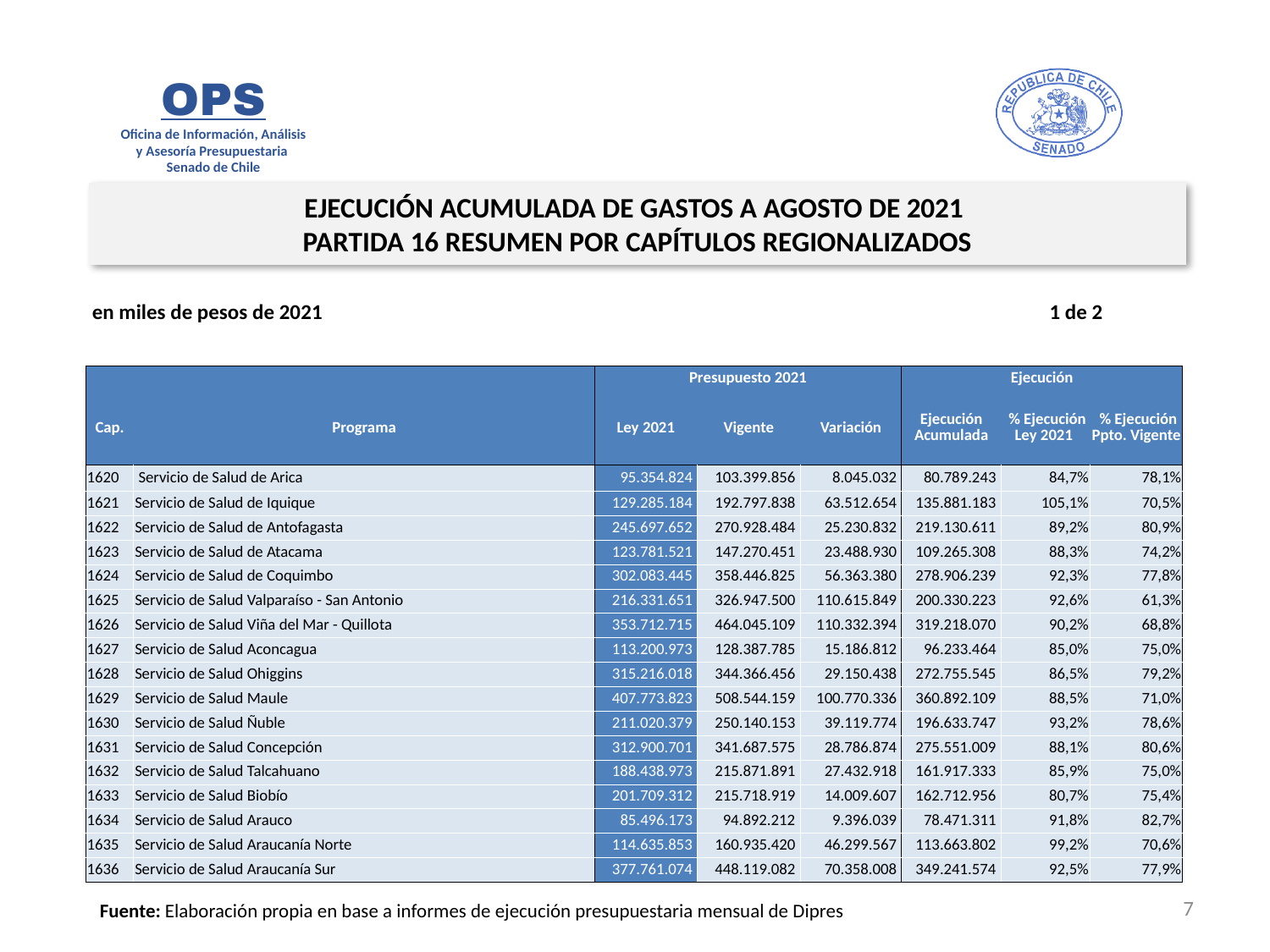

EJECUCIÓN ACUMULADA DE GASTOS A AGOSTO DE 2021
PARTIDA 16 RESUMEN POR CAPÍTULOS REGIONALIZADOS
en miles de pesos de 2021                                                                                                                                                      1 de 2
|  |  | Presupuesto 2021 |  |  | Ejecución |  |  |
| --- | --- | --- | --- | --- | --- | --- | --- |
| Cap. | Programa | Ley 2021 | Vigente | Variación | Ejecución Acumulada | % Ejecución Ley 2021 | % Ejecución Ppto. Vigente |
| 1620 | Servicio de Salud de Arica | 95.354.824 | 103.399.856 | 8.045.032 | 80.789.243 | 84,7% | 78,1% |
| 1621 | Servicio de Salud de Iquique | 129.285.184 | 192.797.838 | 63.512.654 | 135.881.183 | 105,1% | 70,5% |
| 1622 | Servicio de Salud de Antofagasta | 245.697.652 | 270.928.484 | 25.230.832 | 219.130.611 | 89,2% | 80,9% |
| 1623 | Servicio de Salud de Atacama | 123.781.521 | 147.270.451 | 23.488.930 | 109.265.308 | 88,3% | 74,2% |
| 1624 | Servicio de Salud de Coquimbo | 302.083.445 | 358.446.825 | 56.363.380 | 278.906.239 | 92,3% | 77,8% |
| 1625 | Servicio de Salud Valparaíso - San Antonio | 216.331.651 | 326.947.500 | 110.615.849 | 200.330.223 | 92,6% | 61,3% |
| 1626 | Servicio de Salud Viña del Mar - Quillota | 353.712.715 | 464.045.109 | 110.332.394 | 319.218.070 | 90,2% | 68,8% |
| 1627 | Servicio de Salud Aconcagua | 113.200.973 | 128.387.785 | 15.186.812 | 96.233.464 | 85,0% | 75,0% |
| 1628 | Servicio de Salud Ohiggins | 315.216.018 | 344.366.456 | 29.150.438 | 272.755.545 | 86,5% | 79,2% |
| 1629 | Servicio de Salud Maule | 407.773.823 | 508.544.159 | 100.770.336 | 360.892.109 | 88,5% | 71,0% |
| 1630 | Servicio de Salud Ñuble | 211.020.379 | 250.140.153 | 39.119.774 | 196.633.747 | 93,2% | 78,6% |
| 1631 | Servicio de Salud Concepción | 312.900.701 | 341.687.575 | 28.786.874 | 275.551.009 | 88,1% | 80,6% |
| 1632 | Servicio de Salud Talcahuano | 188.438.973 | 215.871.891 | 27.432.918 | 161.917.333 | 85,9% | 75,0% |
| 1633 | Servicio de Salud Biobío | 201.709.312 | 215.718.919 | 14.009.607 | 162.712.956 | 80,7% | 75,4% |
| 1634 | Servicio de Salud Arauco | 85.496.173 | 94.892.212 | 9.396.039 | 78.471.311 | 91,8% | 82,7% |
| 1635 | Servicio de Salud Araucanía Norte | 114.635.853 | 160.935.420 | 46.299.567 | 113.663.802 | 99,2% | 70,6% |
| 1636 | Servicio de Salud Araucanía Sur | 377.761.074 | 448.119.082 | 70.358.008 | 349.241.574 | 92,5% | 77,9% |
7
Fuente: Elaboración propia en base a informes de ejecución presupuestaria mensual de Dipres